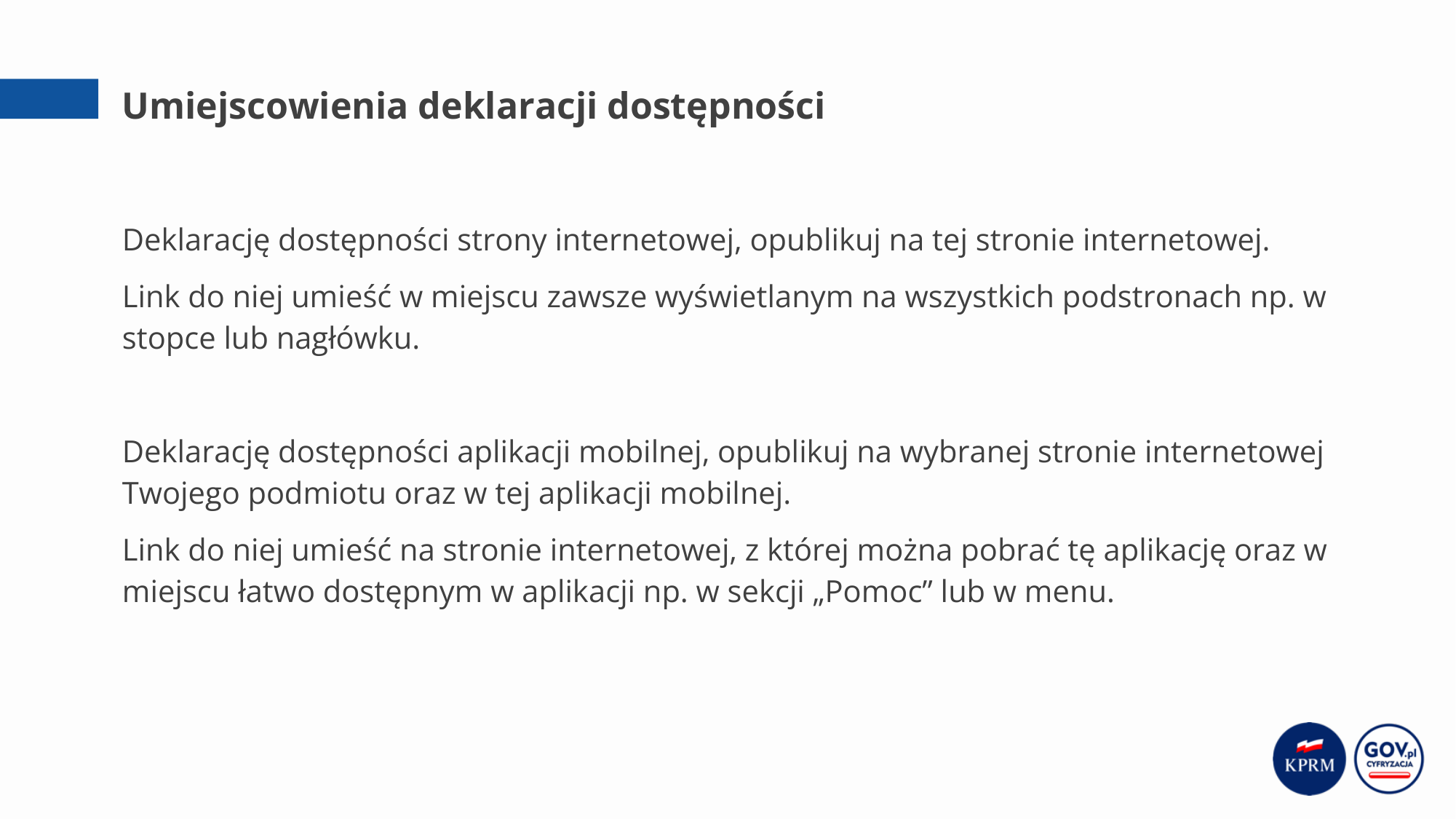

# Umiejscowienia deklaracji dostępności
Deklarację dostępności strony internetowej, opublikuj na tej stronie internetowej.
Link do niej umieść w miejscu zawsze wyświetlanym na wszystkich podstronach np. w stopce lub nagłówku.

Deklarację dostępności aplikacji mobilnej, opublikuj na wybranej stronie internetowej Twojego podmiotu oraz w tej aplikacji mobilnej.
Link do niej umieść na stronie internetowej, z której można pobrać tę aplikację oraz w miejscu łatwo dostępnym w aplikacji np. w sekcji „Pomoc” lub w menu.